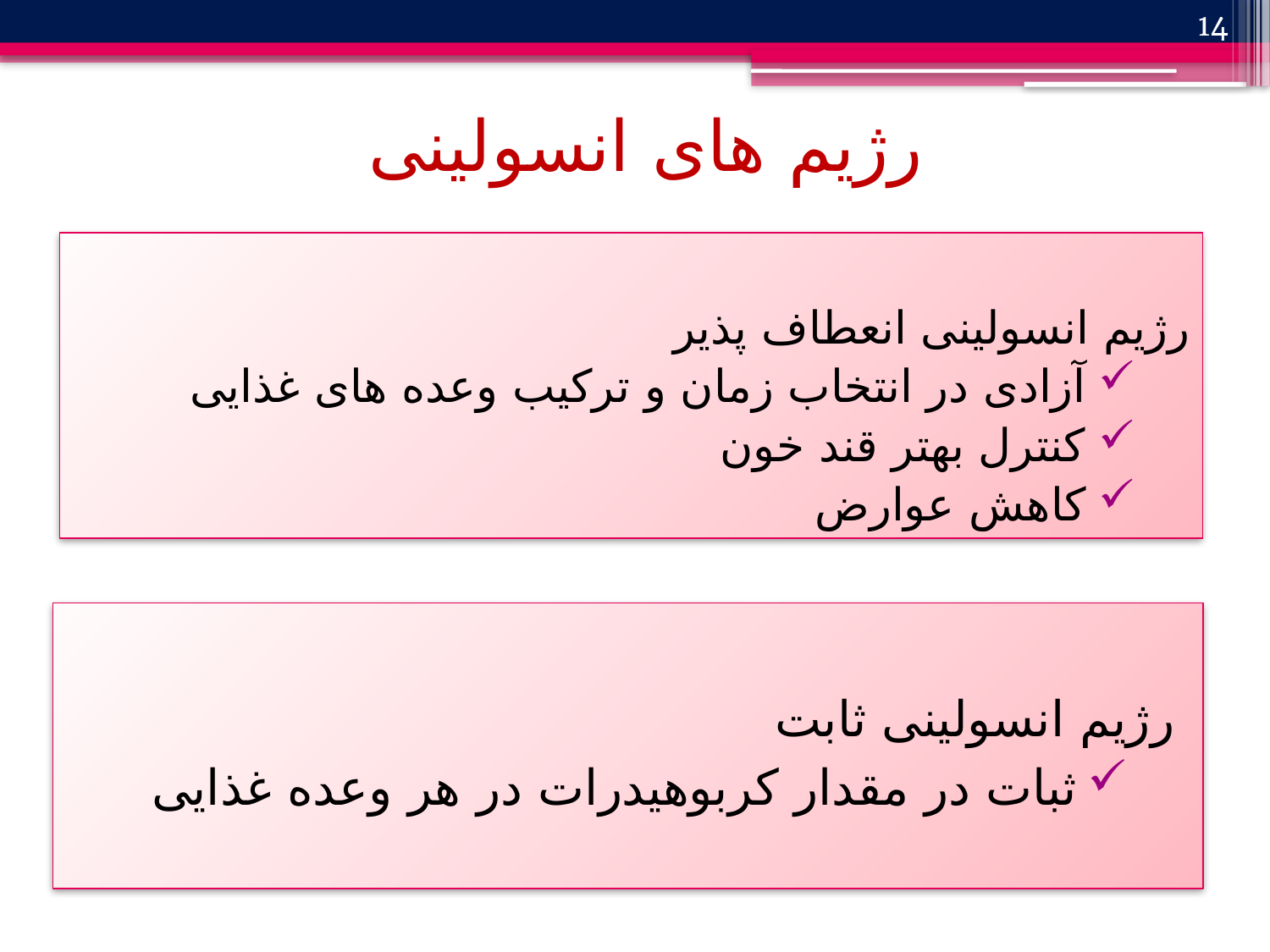

14
# رژیم های انسولینی

رژیم انسولینی انعطاف پذیر
آزادی در انتخاب زمان و ترکیب وعده های غذایی
کنترل بهتر قند خون
کاهش عوارض

رژیم انسولینی ثابت
ثبات در مقدار کربوهیدرات در هر وعده غذایی